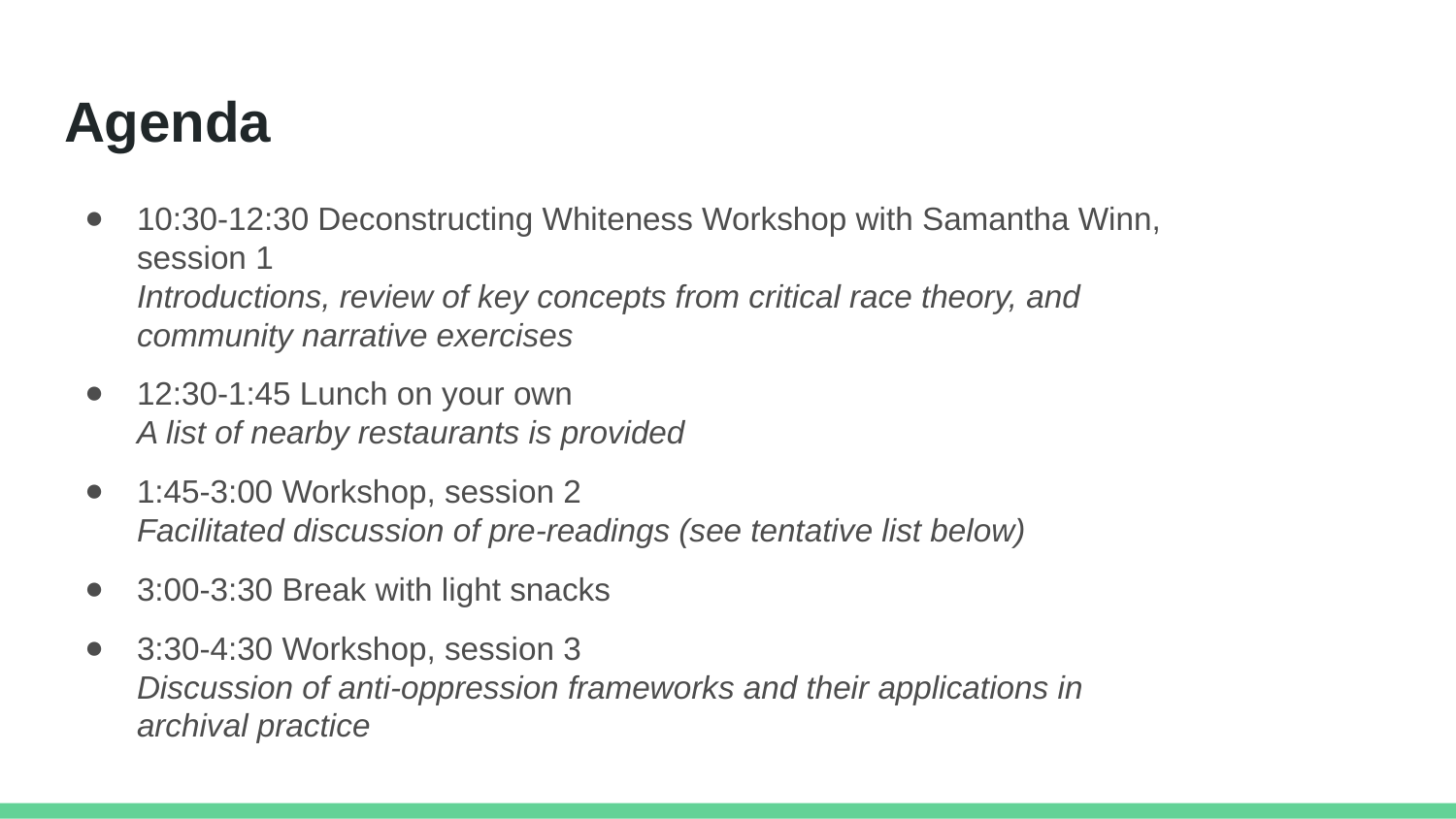

# Agenda
10:30-12:30 Deconstructing Whiteness Workshop with Samantha Winn, session 1
Introductions, review of key concepts from critical race theory, and community narrative exercises
12:30-1:45 Lunch on your own
A list of nearby restaurants is provided
1:45-3:00 Workshop, session 2
Facilitated discussion of pre-readings (see tentative list below)
3:00-3:30 Break with light snacks
3:30-4:30 Workshop, session 3
Discussion of anti-oppression frameworks and their applications in archival practice